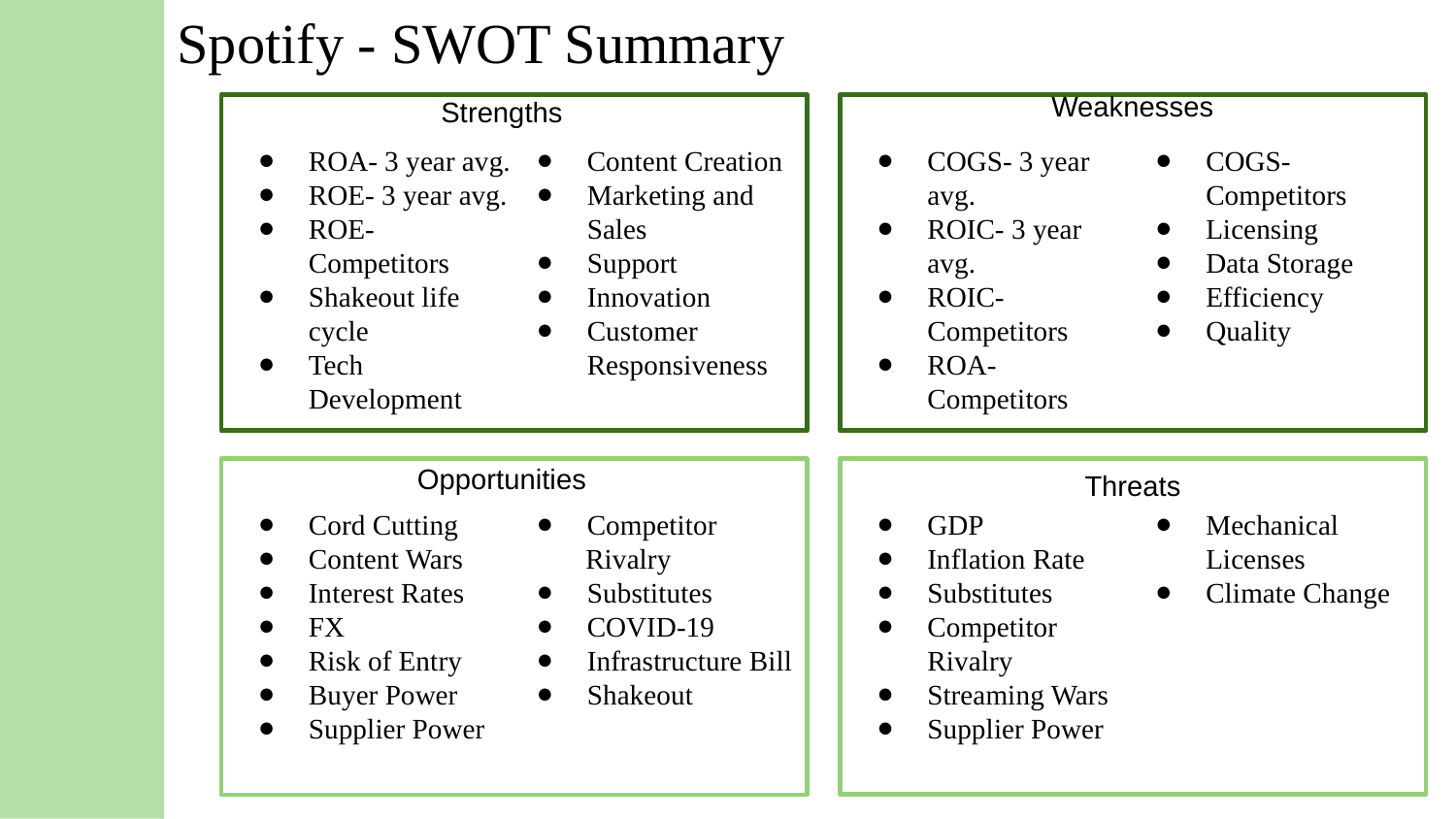

Spotify - SWOT Summary
Weaknesses
Strengths

ROA- 3 year avg.
ROE- 3 year avg.
ROE- Competitors
Shakeout life cycle
Tech Development

Content Creation
Marketing and Sales
Support
Innovation
Customer Responsiveness

COGS- 3 year avg.
ROIC- 3 year avg.
ROIC- Competitors
ROA- Competitors

COGS- Competitors
Licensing
Data Storage
Efficiency
Quality

Opportunities

GDP
Inflation Rate
Substitutes
Competitor Rivalry
Streaming Wars
Supplier Power

Mechanical Licenses
Climate Change

Cord Cutting
Content Wars
Interest Rates
FX
Risk of Entry
Buyer Power
Supplier Power

Competitor
       Rivalry
Substitutes
COVID-19
Infrastructure Bill
Shakeout
Threats